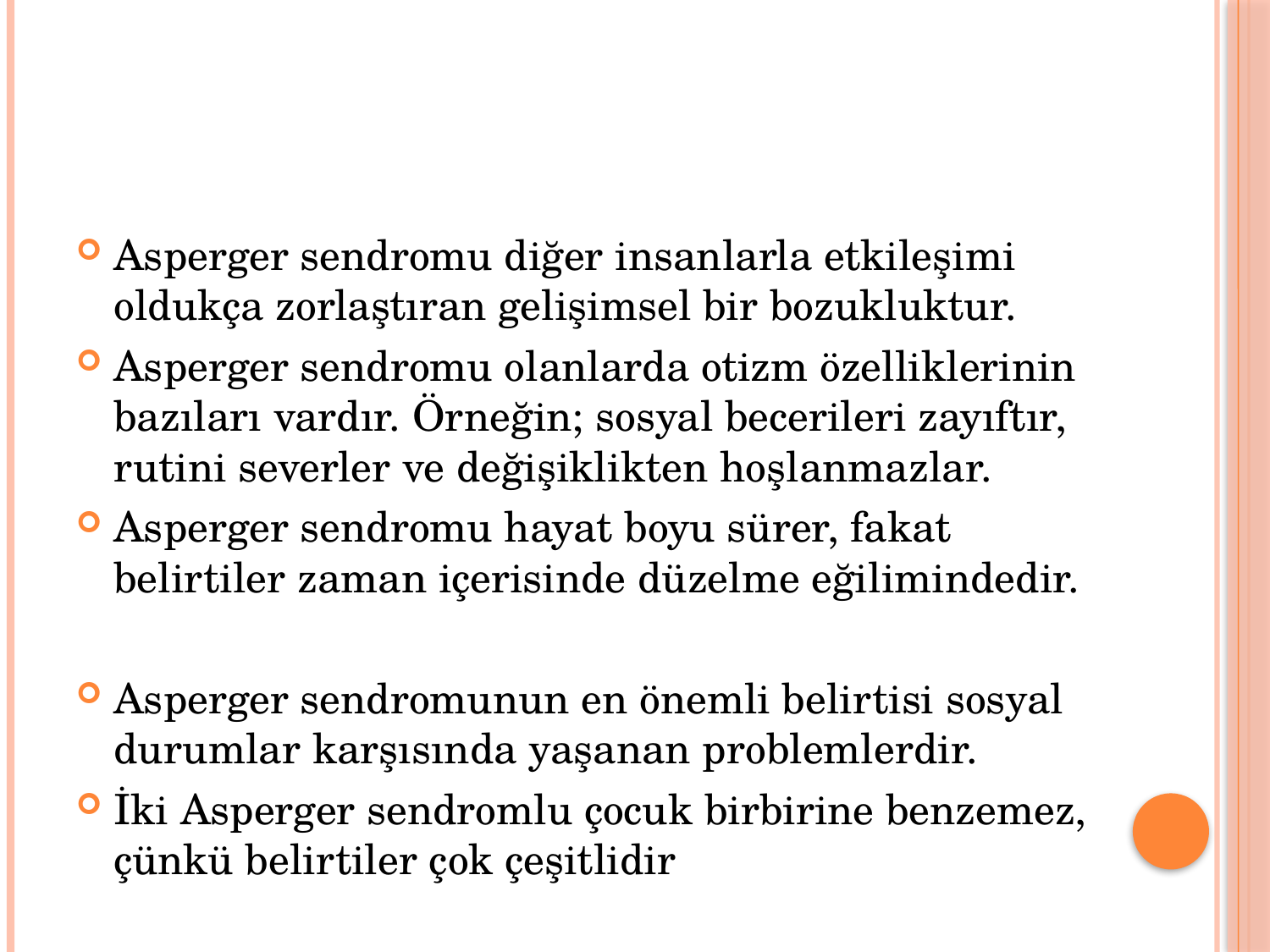

#
Asperger sendromu diğer insanlarla etkileşimi oldukça zorlaştıran gelişimsel bir bozukluktur.
Asperger sendromu olanlarda otizm özelliklerinin bazıları vardır. Örneğin; sosyal becerileri zayıftır, rutini severler ve değişiklikten hoşlanmazlar.
Asperger sendromu hayat boyu sürer, fakat belirtiler zaman içerisinde düzelme eğilimindedir.

Asperger sendromunun en önemli belirtisi sosyal durumlar karşısında yaşanan problemlerdir.
İki Asperger sendromlu çocuk birbirine benzemez, çünkü belirtiler çok çeşitlidir